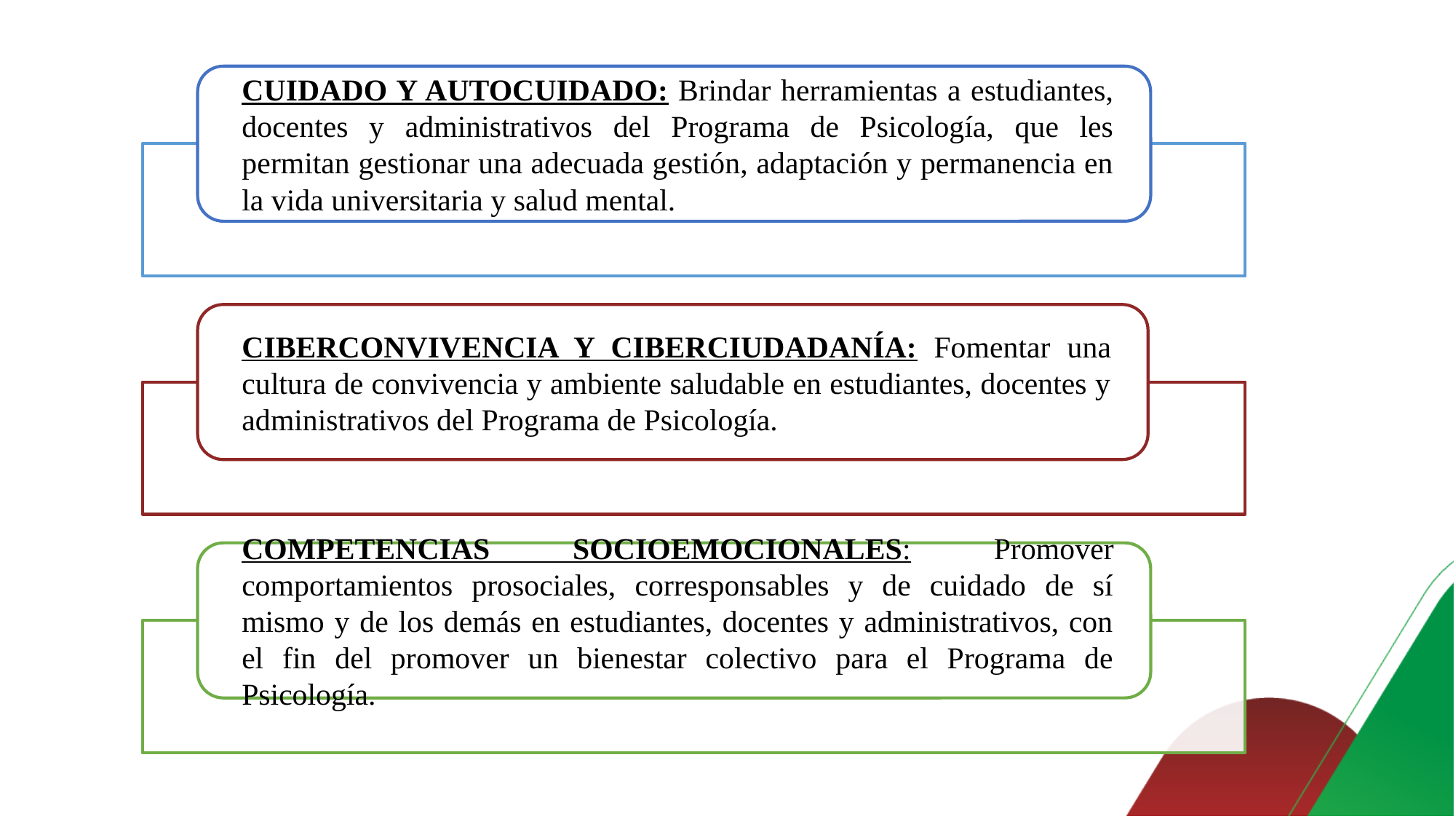

CUIDADO Y AUTOCUIDADO: Brindar herramientas a estudiantes, docentes y administrativos del Programa de Psicología, que les permitan gestionar una adecuada gestión, adaptación y permanencia en la vida universitaria y salud mental.
CIBERCONVIVENCIA Y CIBERCIUDADANÍA: Fomentar una cultura de convivencia y ambiente saludable en estudiantes, docentes y administrativos del Programa de Psicología.
COMPETENCIAS SOCIOEMOCIONALES: Promover comportamientos prosociales, corresponsables y de cuidado de sí mismo y de los demás en estudiantes, docentes y administrativos, con el fin del promover un bienestar colectivo para el Programa de Psicología.